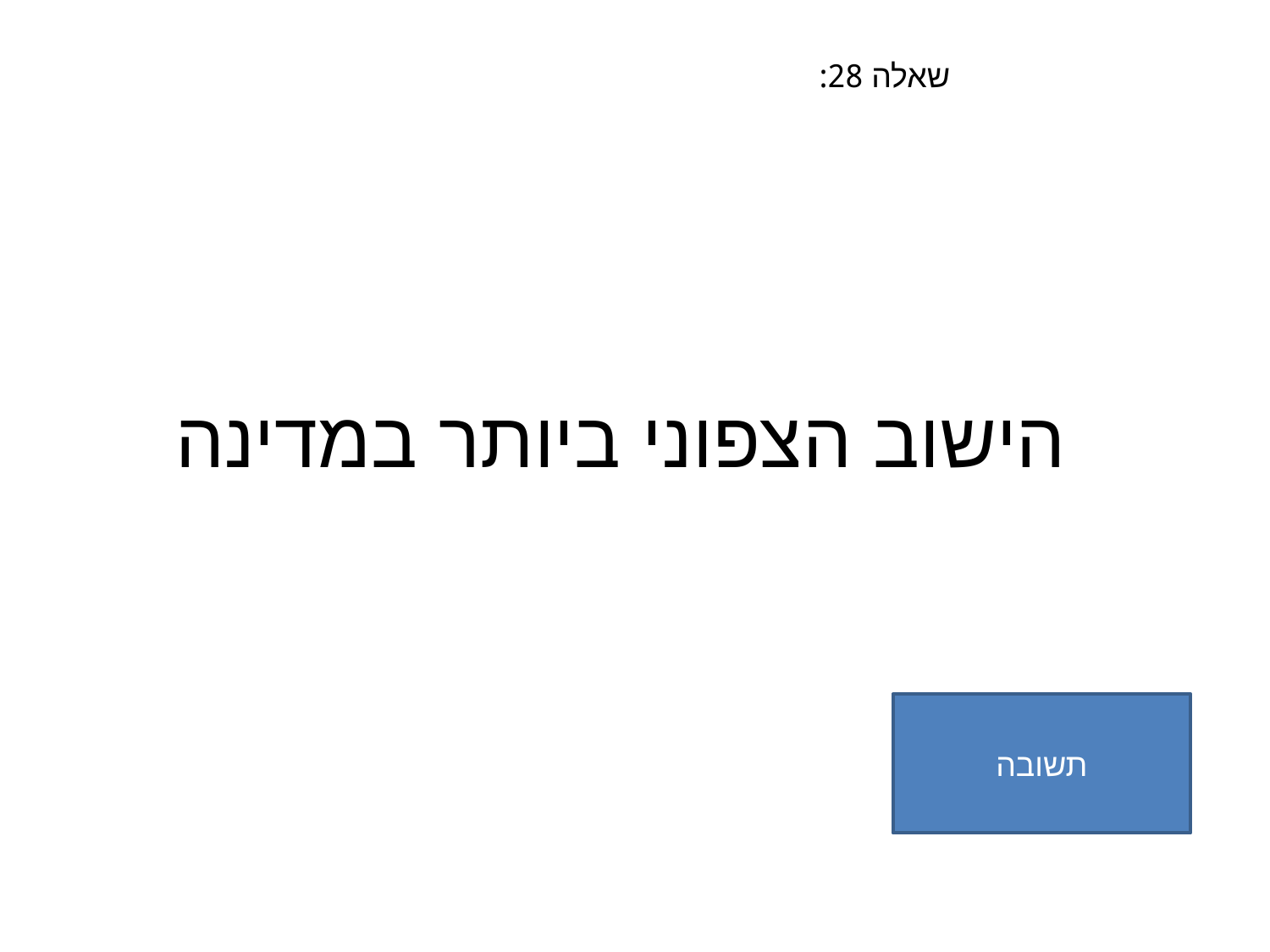

שאלה 28:
# הישוב הצפוני ביותר במדינה
תשובה